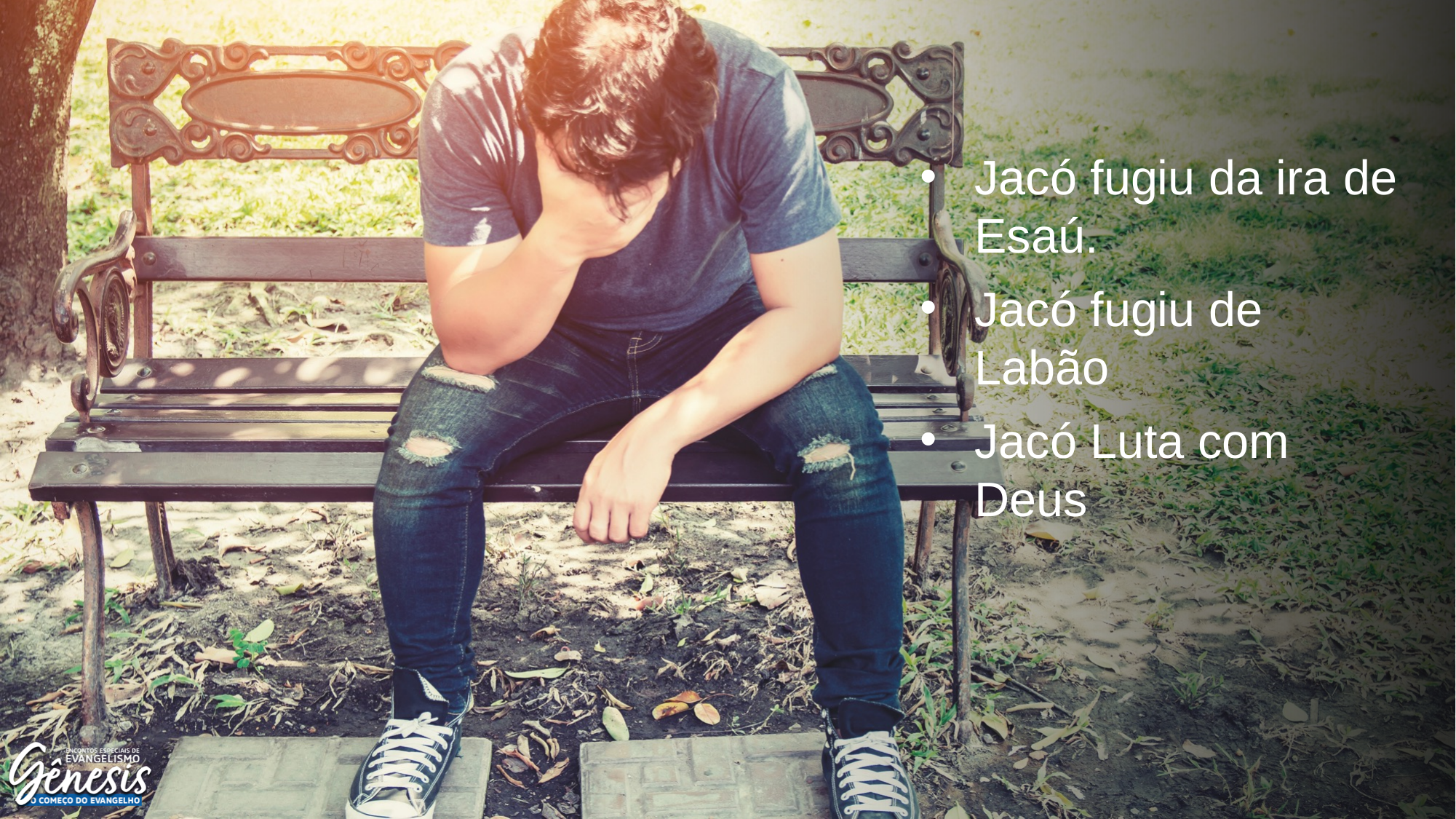

Jacó fugiu da ira de Esaú.
Jacó fugiu de Labão
Jacó Luta com Deus